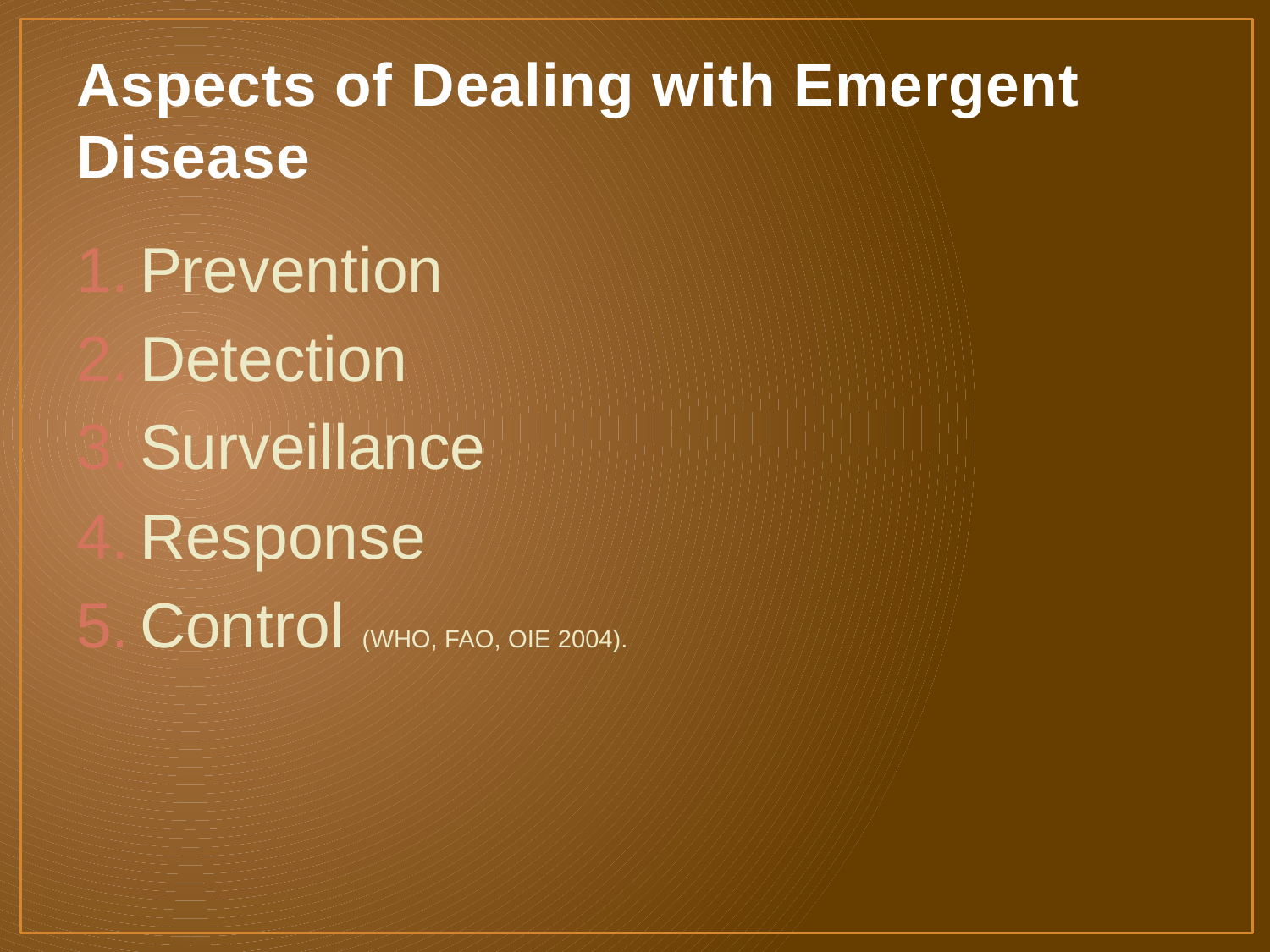

# Aspects of Dealing with Emergent Disease
Prevention
Detection
Surveillance
Response
Control (WHO, FAO, OIE 2004).